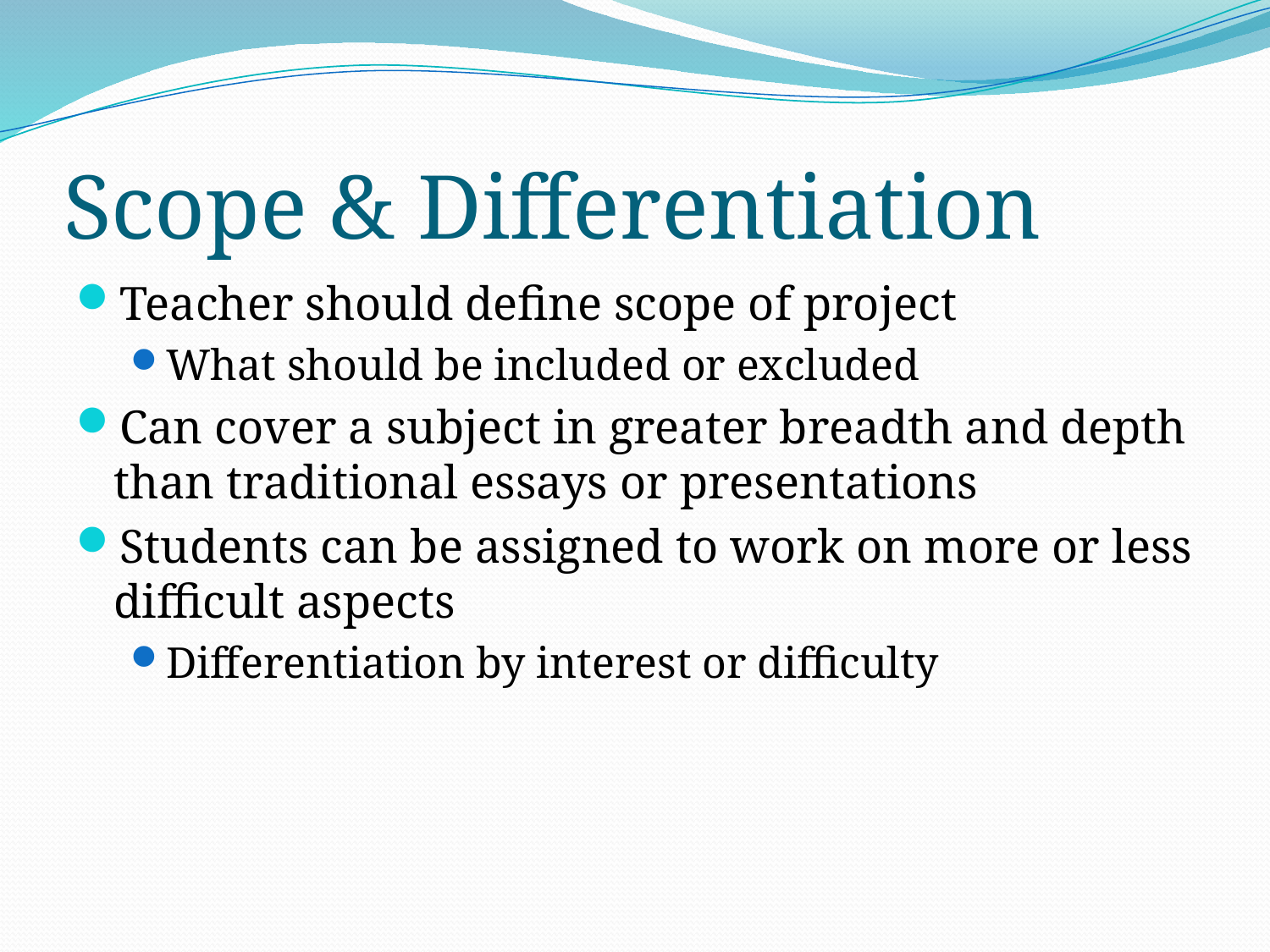

# Scope & Differentiation
Teacher should define scope of project
What should be included or excluded
Can cover a subject in greater breadth and depth than traditional essays or presentations
Students can be assigned to work on more or less difficult aspects
Differentiation by interest or difficulty